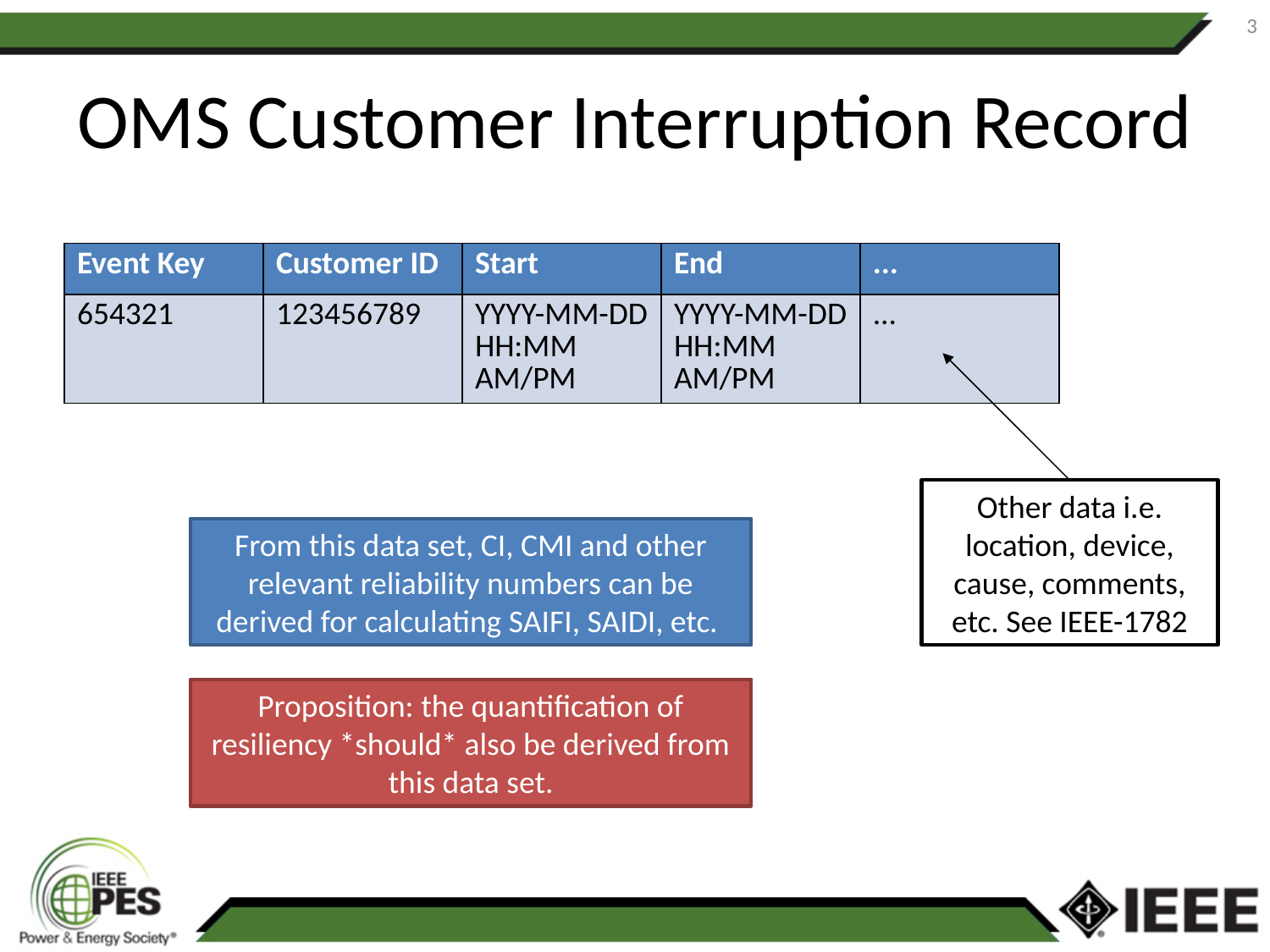

3
# OMS Customer Interruption Record
| Event Key | Customer ID | Start | End | ... |
| --- | --- | --- | --- | --- |
| 654321 | 123456789 | YYYY-MM-DD HH:MM AM/PM | YYYY-MM-DD HH:MM AM/PM | ... |
Other data i.e. location, device, cause, comments, etc. See IEEE-1782
From this data set, CI, CMI and other relevant reliability numbers can be derived for calculating SAIFI, SAIDI, etc.
Proposition: the quantification of resiliency *should* also be derived from this data set.